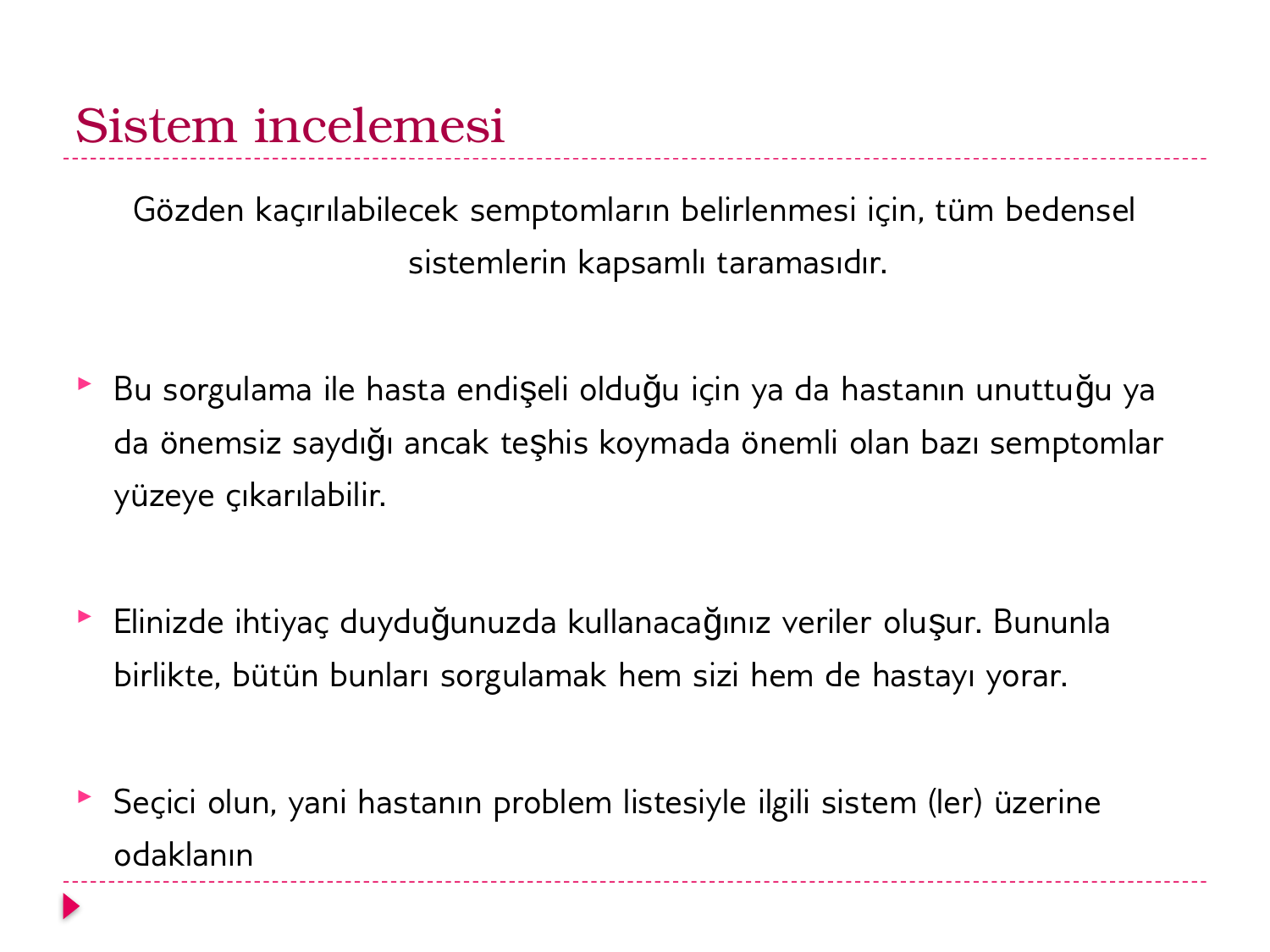

# Sistem incelemesi
Gözden kaçırılabilecek semptomların belirlenmesi için, tüm bedensel sistemlerin kapsamlı taramasıdır.

Bu sorgulama ile hasta endişeli olduğu için ya da hastanın unuttuğu ya da önemsiz saydığı ancak teşhis koymada önemli olan bazı semptomlar yüzeye çıkarılabilir.

Elinizde ihtiyaç duyduğunuzda kullanacağınız veriler oluşur. Bununla birlikte, bütün bunları sorgulamak hem sizi hem de hastayı yorar.

Seçici olun, yani hastanın problem listesiyle ilgili sistem (ler) üzerine odaklanın